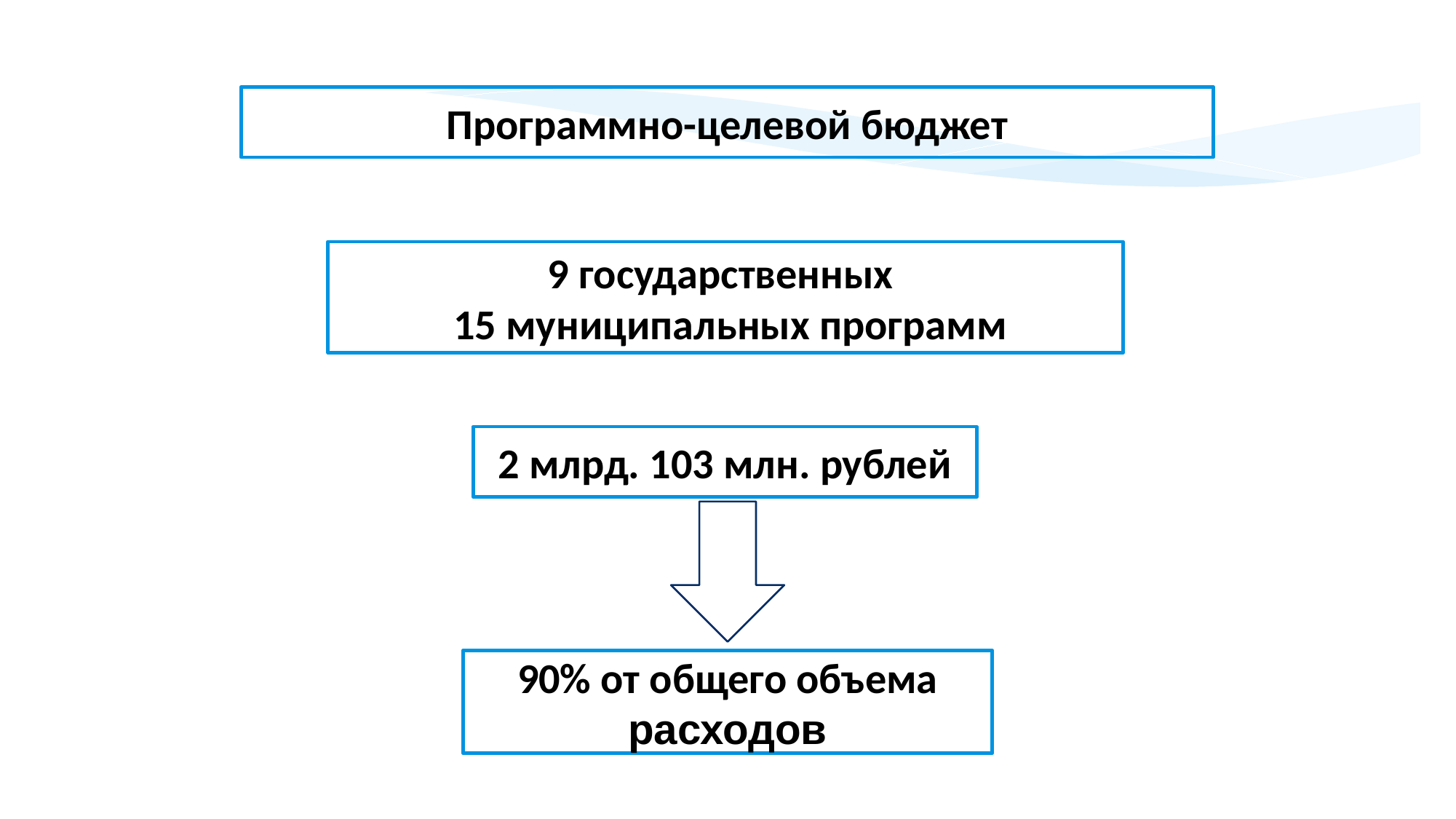

Программно-целевой бюджет
9 государственных
 15 муниципальных программ
2 млрд. 103 млн. рублей

90% от общего объема
расходов